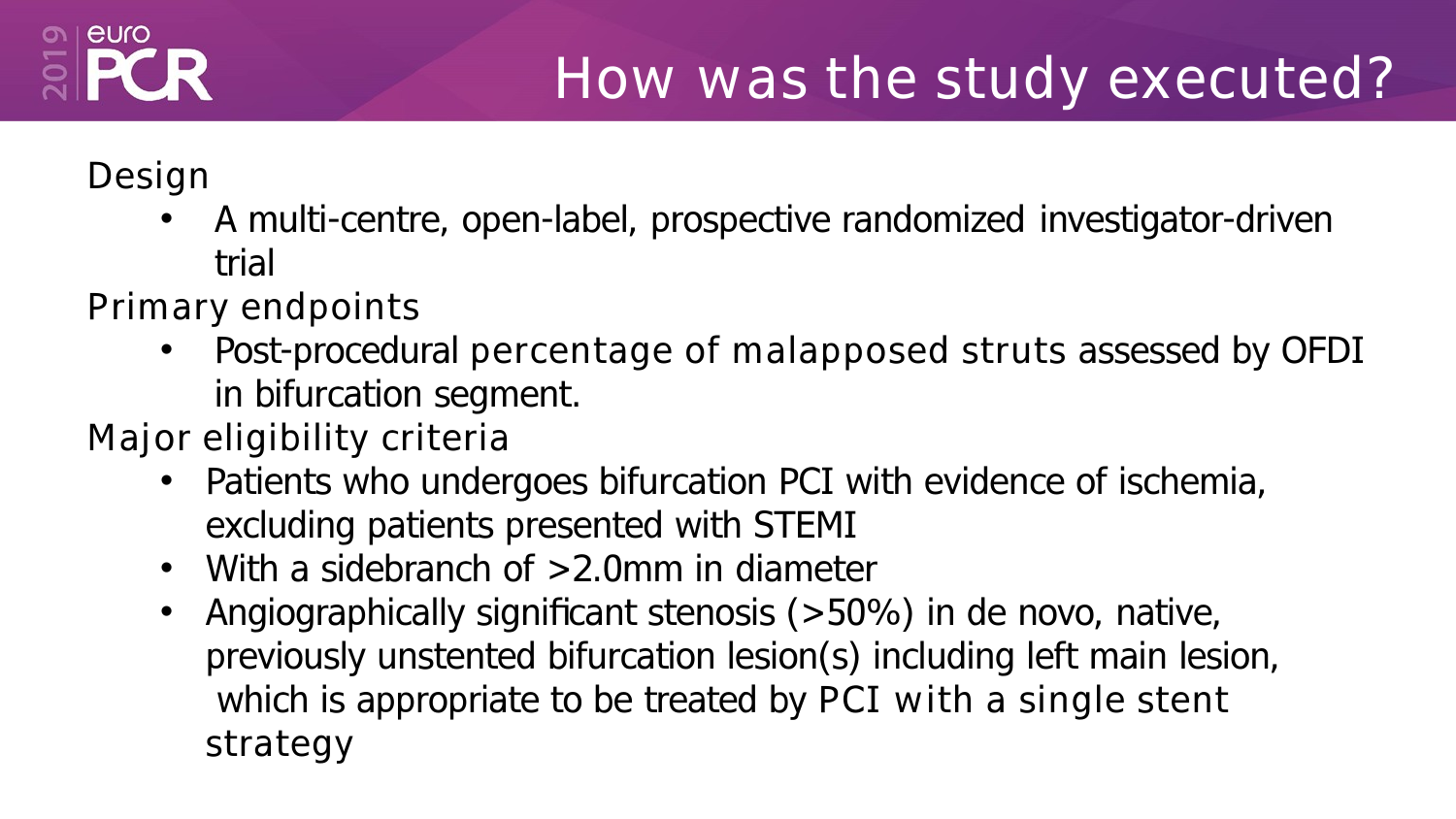

# How was the study executed?
Design
A multi-centre, open-label, prospective randomized investigator-driven
trial
Primary endpoints
Post-procedural percentage of malapposed struts assessed by OFDI  in bifurcation segment.
Major eligibility criteria
Patients who undergoes bifurcation PCI with evidence of ischemia,
excluding patients presented with STEMI
With a sidebranch of >2.0mm in diameter
Angiographically significant stenosis (>50%) in de novo, native,  previously unstented bifurcation lesion(s) including left main lesion,  which is appropriate to be treated by PCI with a single stent  strategy